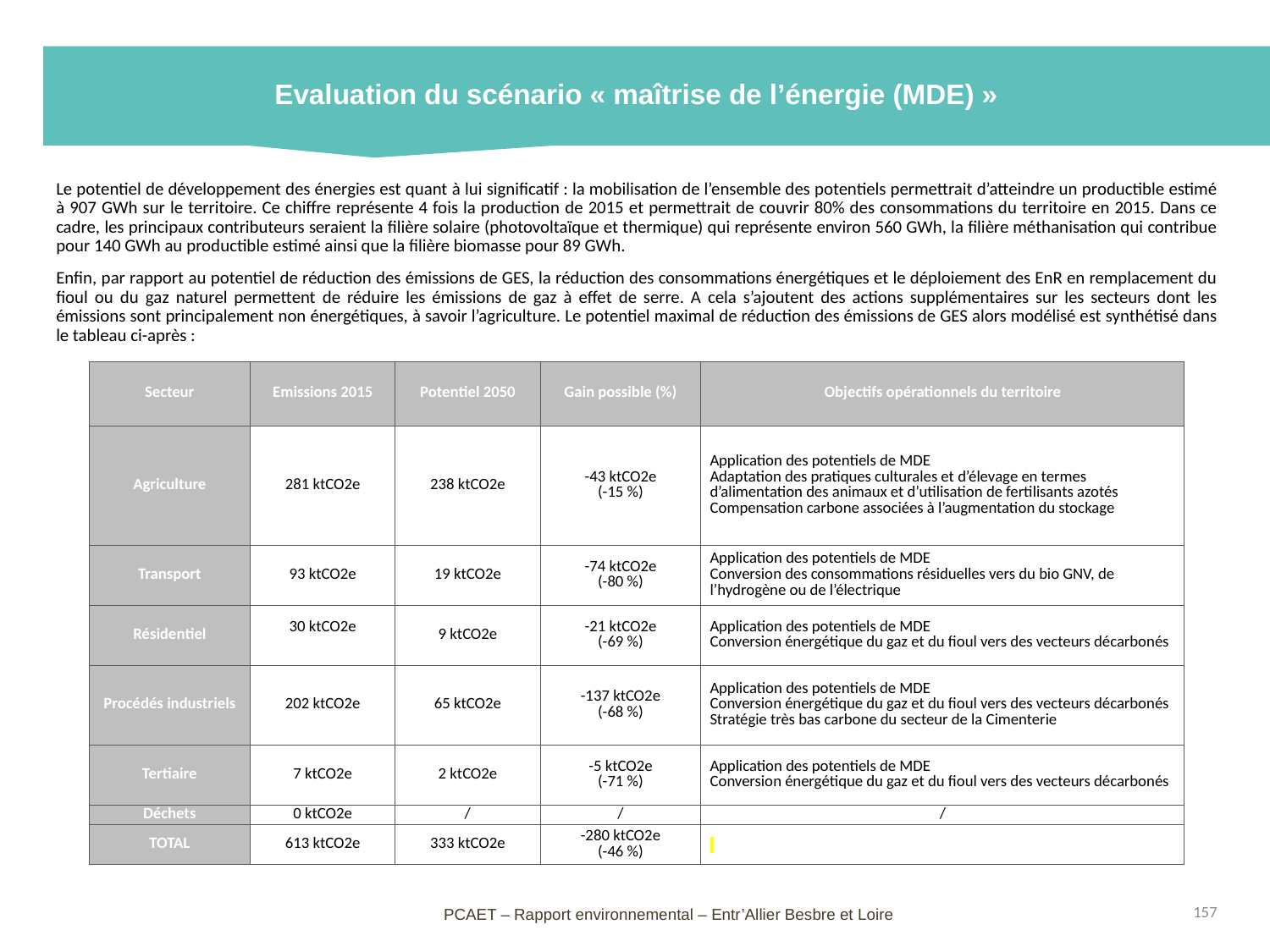

Evaluation du scénario « maîtrise de l’énergie (MDE) »
Le potentiel de développement des énergies est quant à lui significatif : la mobilisation de l’ensemble des potentiels permettrait d’atteindre un productible estimé à 907 GWh sur le territoire. Ce chiffre représente 4 fois la production de 2015 et permettrait de couvrir 80% des consommations du territoire en 2015. Dans ce cadre, les principaux contributeurs seraient la filière solaire (photovoltaïque et thermique) qui représente environ 560 GWh, la filière méthanisation qui contribue pour 140 GWh au productible estimé ainsi que la filière biomasse pour 89 GWh.
Enfin, par rapport au potentiel de réduction des émissions de GES, la réduction des consommations énergétiques et le déploiement des EnR en remplacement du fioul ou du gaz naturel permettent de réduire les émissions de gaz à effet de serre. A cela s’ajoutent des actions supplémentaires sur les secteurs dont les émissions sont principalement non énergétiques, à savoir l’agriculture. Le potentiel maximal de réduction des émissions de GES alors modélisé est synthétisé dans le tableau ci-après :

| Secteur | Emissions 2015 | Potentiel 2050 | Gain possible (%) | Objectifs opérationnels du territoire |
| --- | --- | --- | --- | --- |
| Agriculture | 281 ktCO2e | 238 ktCO2e | -43 ktCO2e (-15 %) | Application des potentiels de MDE Adaptation des pratiques culturales et d’élevage en termes d’alimentation des animaux et d’utilisation de fertilisants azotés Compensation carbone associées à l’augmentation du stockage |
| Transport | 93 ktCO2e | 19 ktCO2e | -74 ktCO2e (-80 %) | Application des potentiels de MDE Conversion des consommations résiduelles vers du bio GNV, de l’hydrogène ou de l’électrique |
| Résidentiel | 30 ktCO2e | 9 ktCO2e | -21 ktCO2e (-69 %) | Application des potentiels de MDE Conversion énergétique du gaz et du fioul vers des vecteurs décarbonés |
| Procédés industriels | 202 ktCO2e | 65 ktCO2e | -137 ktCO2e (-68 %) | Application des potentiels de MDE Conversion énergétique du gaz et du fioul vers des vecteurs décarbonés Stratégie très bas carbone du secteur de la Cimenterie |
| Tertiaire | 7 ktCO2e | 2 ktCO2e | -5 ktCO2e (-71 %) | Application des potentiels de MDE Conversion énergétique du gaz et du fioul vers des vecteurs décarbonés |
| Déchets | 0 ktCO2e | / | / | / |
| TOTAL | 613 ktCO2e | 333 ktCO2e | -280 ktCO2e (-46 %) |  |
157